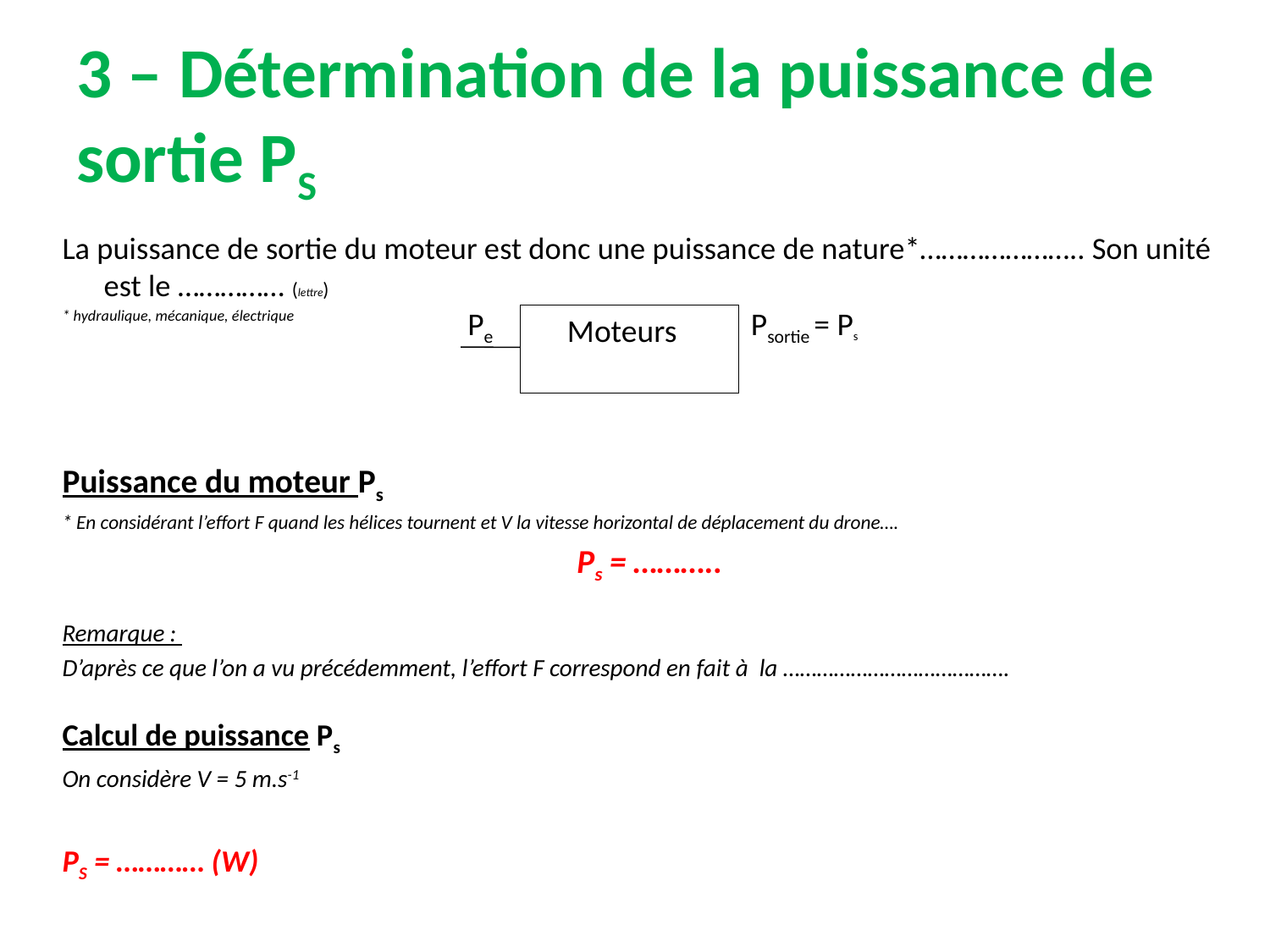

# 3 – Détermination de la puissance de sortie PS
La puissance de sortie du moteur est donc une puissance de nature*………………….. Son unité est le …………… (lettre)
* hydraulique, mécanique, électrique

Puissance du moteur Ps
* En considérant l’effort F quand les hélices tournent et V la vitesse horizontal de déplacement du drone….
Ps = ………..

Remarque :
D’après ce que l’on a vu précédemment, l’effort F correspond en fait à  la ………………………………….

Calcul de puissance Ps
On considère V = 5 m.s-1

PS = ………… (W)

               Pe
Psortie = Ps
Moteurs